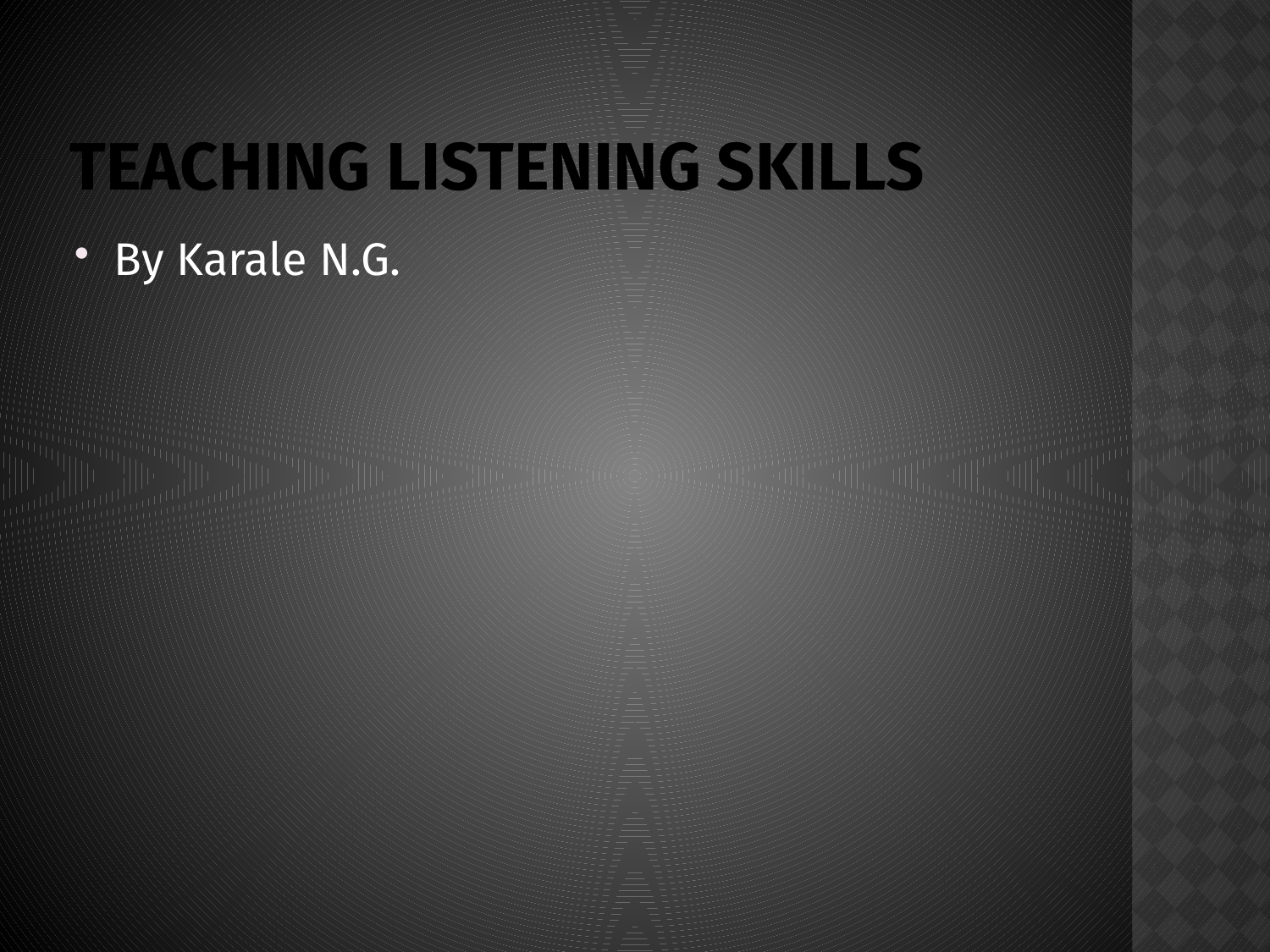

# Teaching Listening skills
By Karale N.G.